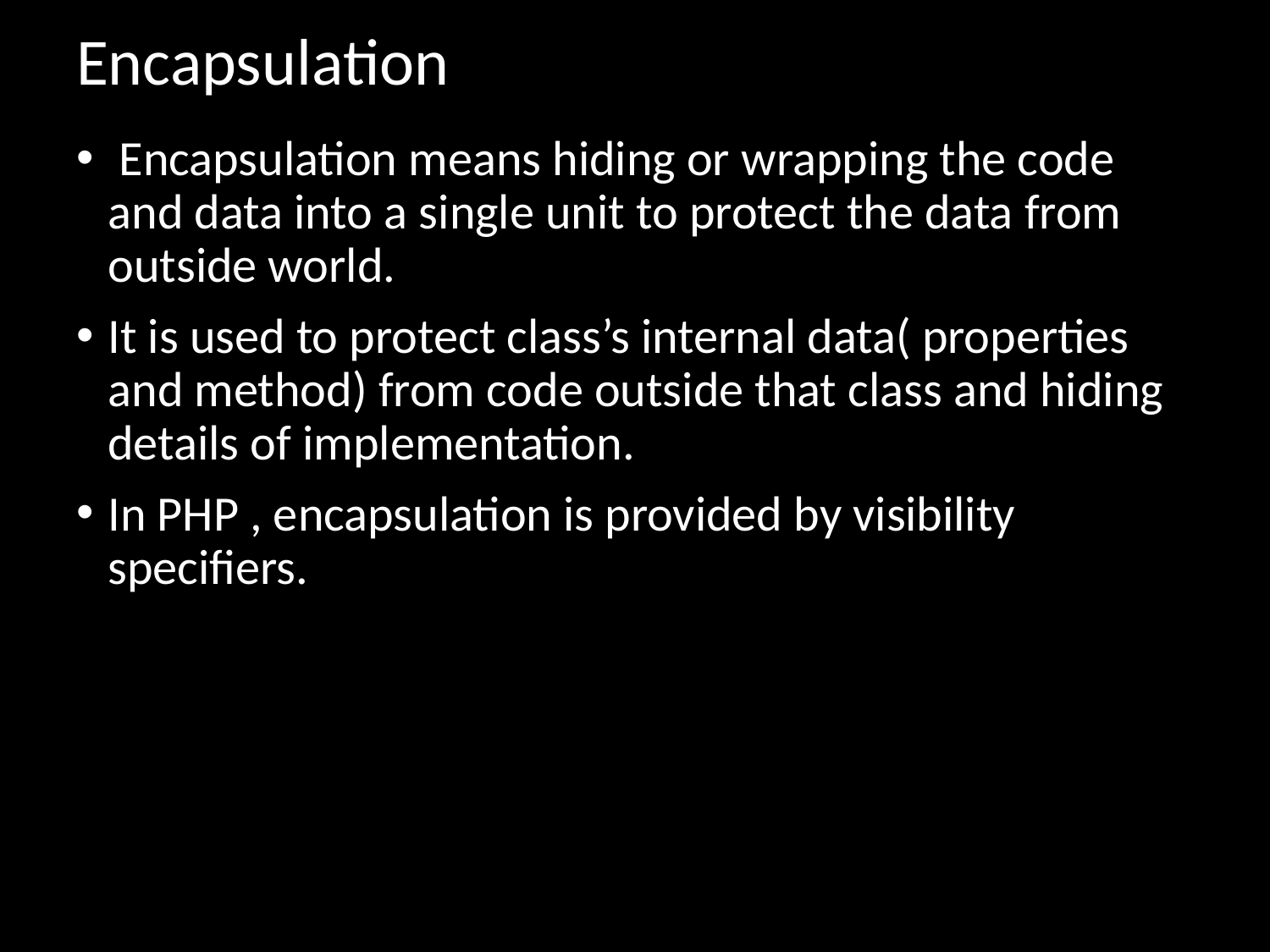

# Encapsulation
 Encapsulation means hiding or wrapping the code and data into a single unit to protect the data from outside world.
It is used to protect class’s internal data( properties and method) from code outside that class and hiding details of implementation.
In PHP , encapsulation is provided by visibility specifiers.